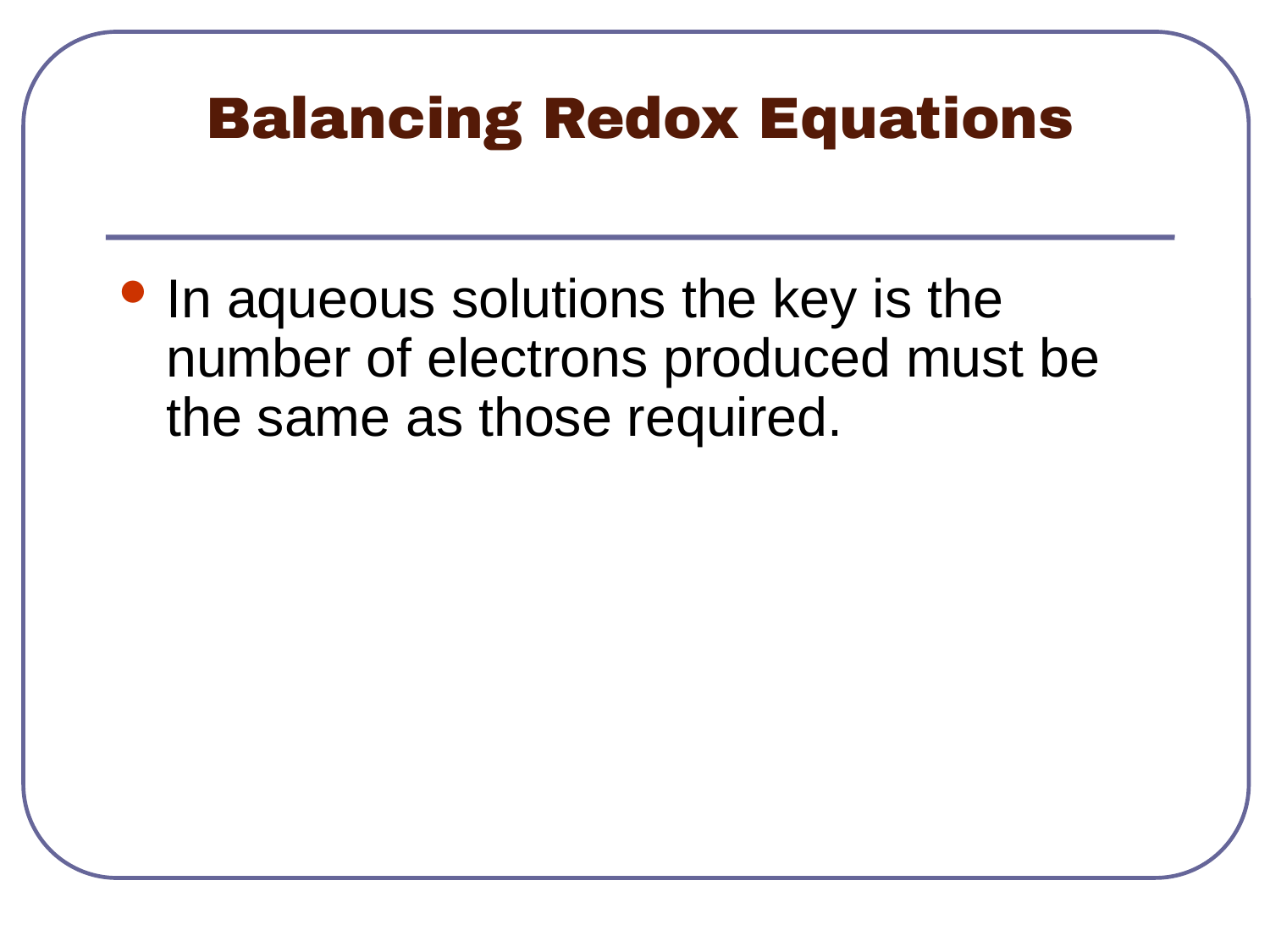

# Balancing Redox Equations
In aqueous solutions the key is the number of electrons produced must be the same as those required.